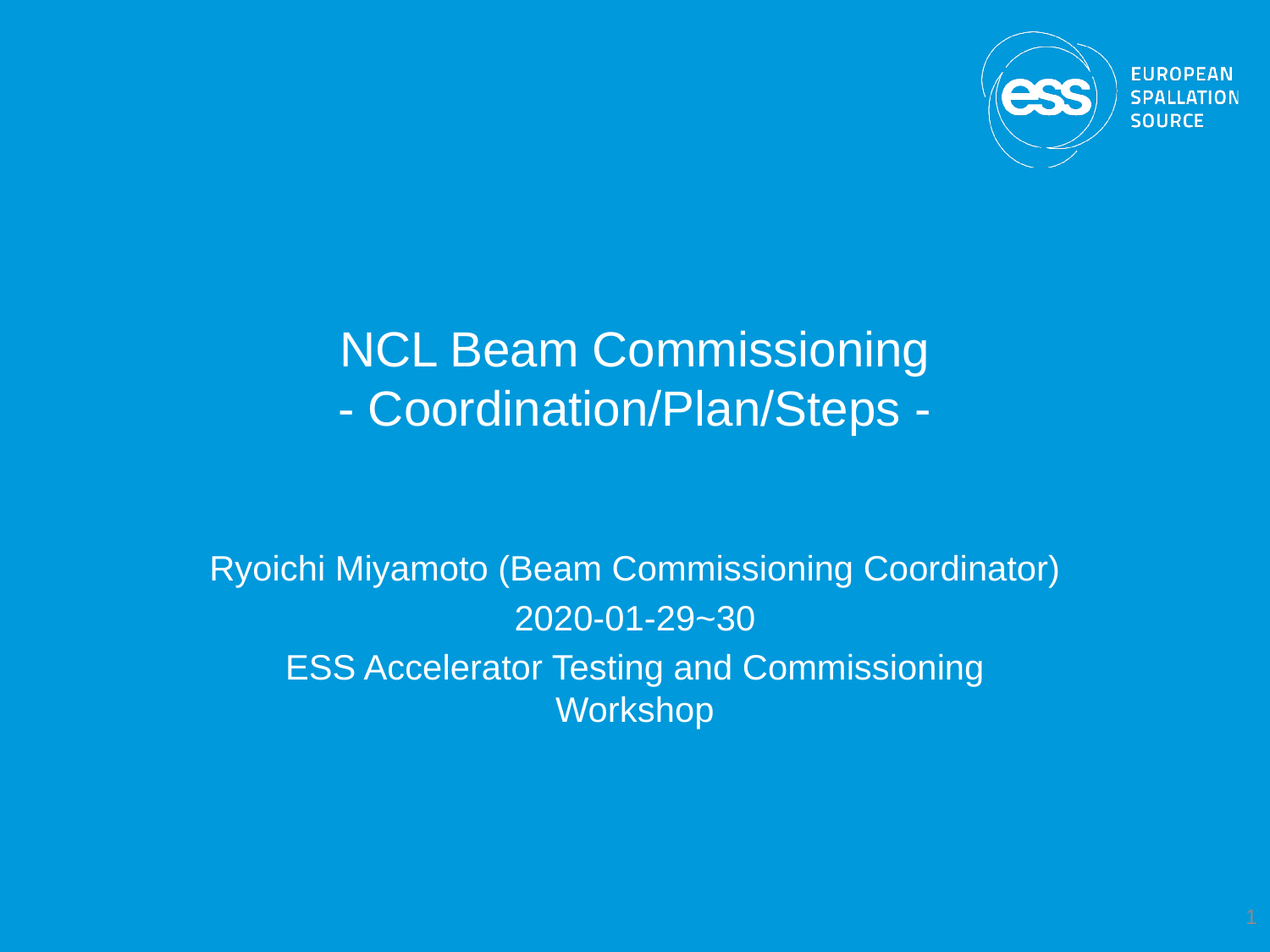

# NCL Beam Commissioning - Coordination/Plan/Steps -
Ryoichi Miyamoto (Beam Commissioning Coordinator)
2020-01-29~30
ESS Accelerator Testing and Commissioning Workshop
1